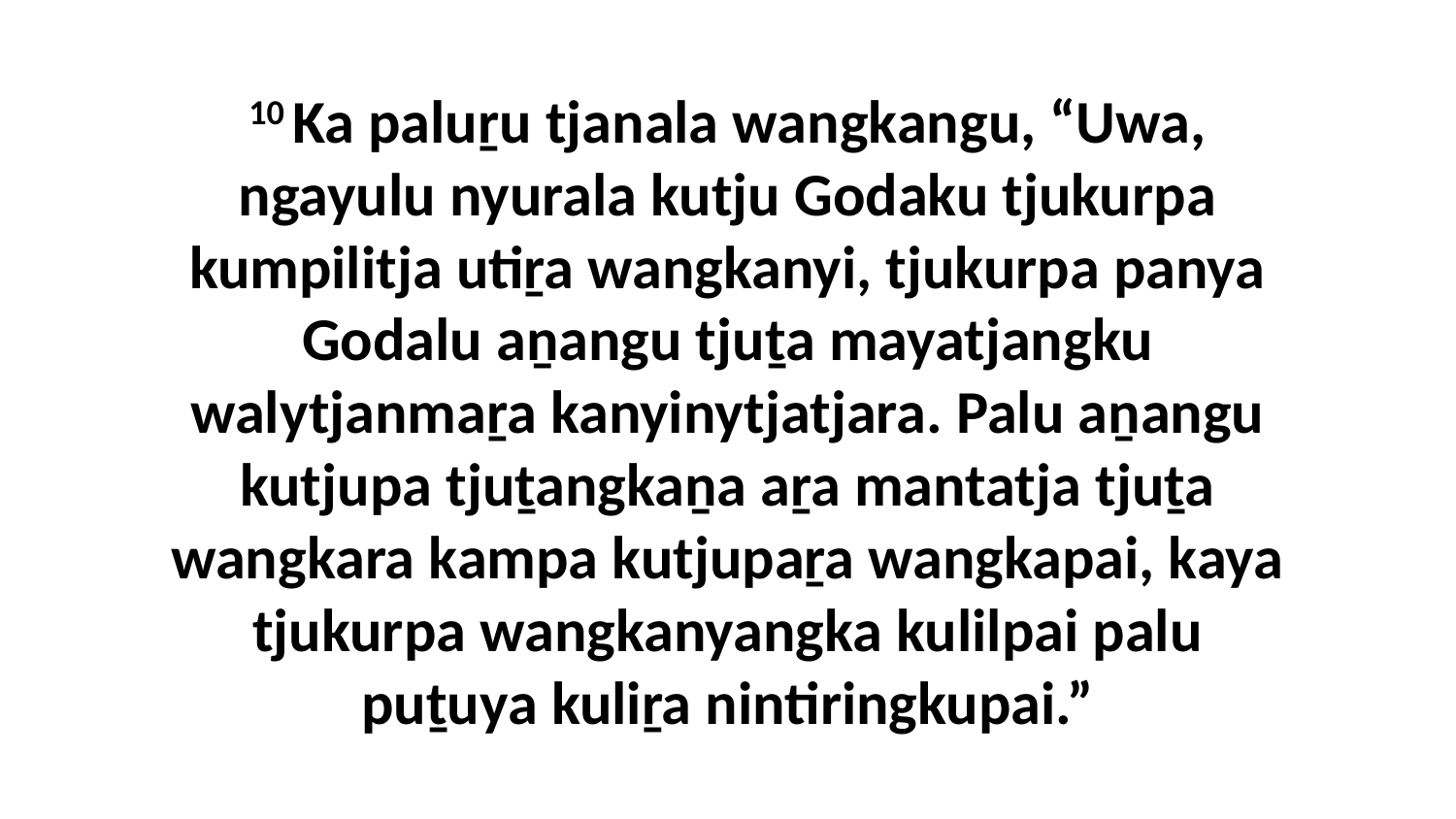

10 Ka paluṟu tjanala wangkangu, “Uwa, ngayulu nyurala kutju Godaku tjukurpa kumpilitja utiṟa wangkanyi, tjukurpa panya Godalu aṉangu tjuṯa mayatjangku walytjanmaṟa kanyinytjatjara. Palu aṉangu kutjupa tjuṯangkaṉa aṟa mantatja tjuṯa wangkara kampa kutjupaṟa wangkapai, kaya tjukurpa wangkanyangka kulilpai palu puṯuya kuliṟa nintiringkupai.”